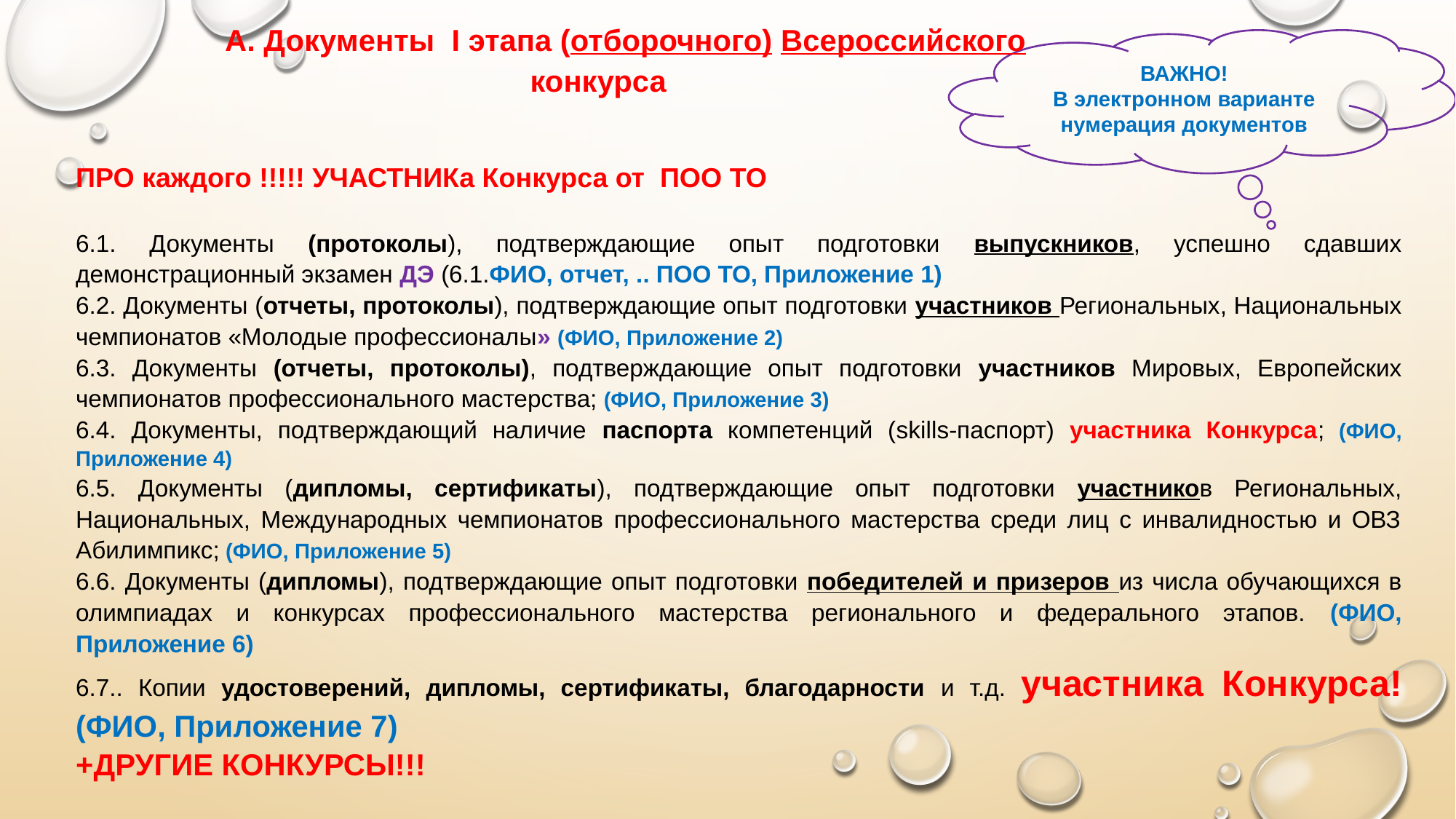

А. Документы  I этапа (отборочного) Всероссийского конкурса
 ВАЖНО!
В электронном варианте нумерация документов
ПРО каждого !!!!! УЧАСТНИКа Конкурса от  ПОО ТО

6.1. Документы (протоколы), подтверждающие опыт подготовки выпускников, успешно сдавших демонстрационный экзамен ДЭ (6.1.ФИО, отчет, .. ПОО ТО, Приложение 1)
6.2. Документы (отчеты, протоколы), подтверждающие опыт подготовки участников Региональных, Национальных чемпионатов «Молодые профессионалы» (ФИО, Приложение 2)
6.3. Документы (отчеты, протоколы), подтверждающие опыт подготовки участников Мировых, Европейских чемпионатов профессионального мастерства; (ФИО, Приложение 3)
6.4. Документы, подтверждающий наличие паспорта компетенций (skills-паспорт) участника Конкурса; (ФИО, Приложение 4)
6.5. Документы (дипломы, сертификаты), подтверждающие опыт подготовки участников Региональных, Национальных, Международных чемпионатов профессионального мастерства среди лиц с инвалидностью и ОВЗ Абилимпикс; (ФИО, Приложение 5)
6.6. Документы (дипломы), подтверждающие опыт подготовки победителей и призеров из числа обучающихся в олимпиадах и конкурсах профессионального мастерства регионального и федерального этапов. (ФИО, Приложение 6)
6.7.. Копии удостоверений, дипломы, сертификаты, благодарности и т.д. участника Конкурса! (ФИО, Приложение 7)
+ДРУГИЕ КОНКУРСЫ!!!